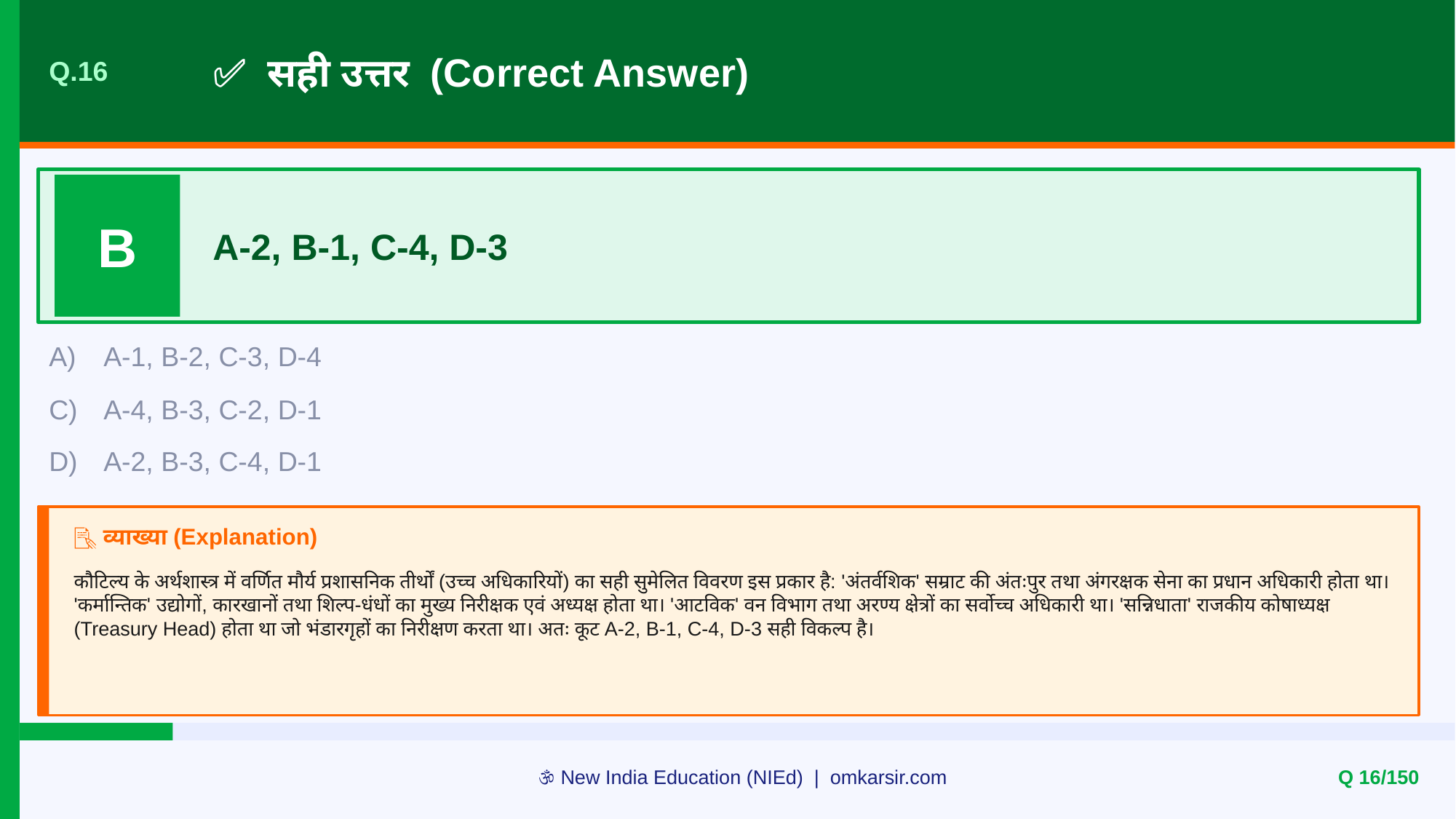

✅  सही उत्तर  (Correct Answer)
Q.16

B
A-2, B-1, C-4, D-3
A)
A-1, B-2, C-3, D-4
C)
A-4, B-3, C-2, D-1
D)
A-2, B-3, C-4, D-1

📝 व्याख्या (Explanation)
कौटिल्य के अर्थशास्त्र में वर्णित मौर्य प्रशासनिक तीर्थों (उच्च अधिकारियों) का सही सुमेलित विवरण इस प्रकार है: 'अंतर्वशिक' सम्राट की अंतःपुर तथा अंगरक्षक सेना का प्रधान अधिकारी होता था। 'कर्मान्तिक' उद्योगों, कारखानों तथा शिल्प-धंधों का मुख्य निरीक्षक एवं अध्यक्ष होता था। 'आटविक' वन विभाग तथा अरण्य क्षेत्रों का सर्वोच्च अधिकारी था। 'सन्निधाता' राजकीय कोषाध्यक्ष (Treasury Head) होता था जो भंडारगृहों का निरीक्षण करता था। अतः कूट A-2, B-1, C-4, D-3 सही विकल्प है।

🕉️ New India Education (NIEd)  |  omkarsir.com
Q 16/150